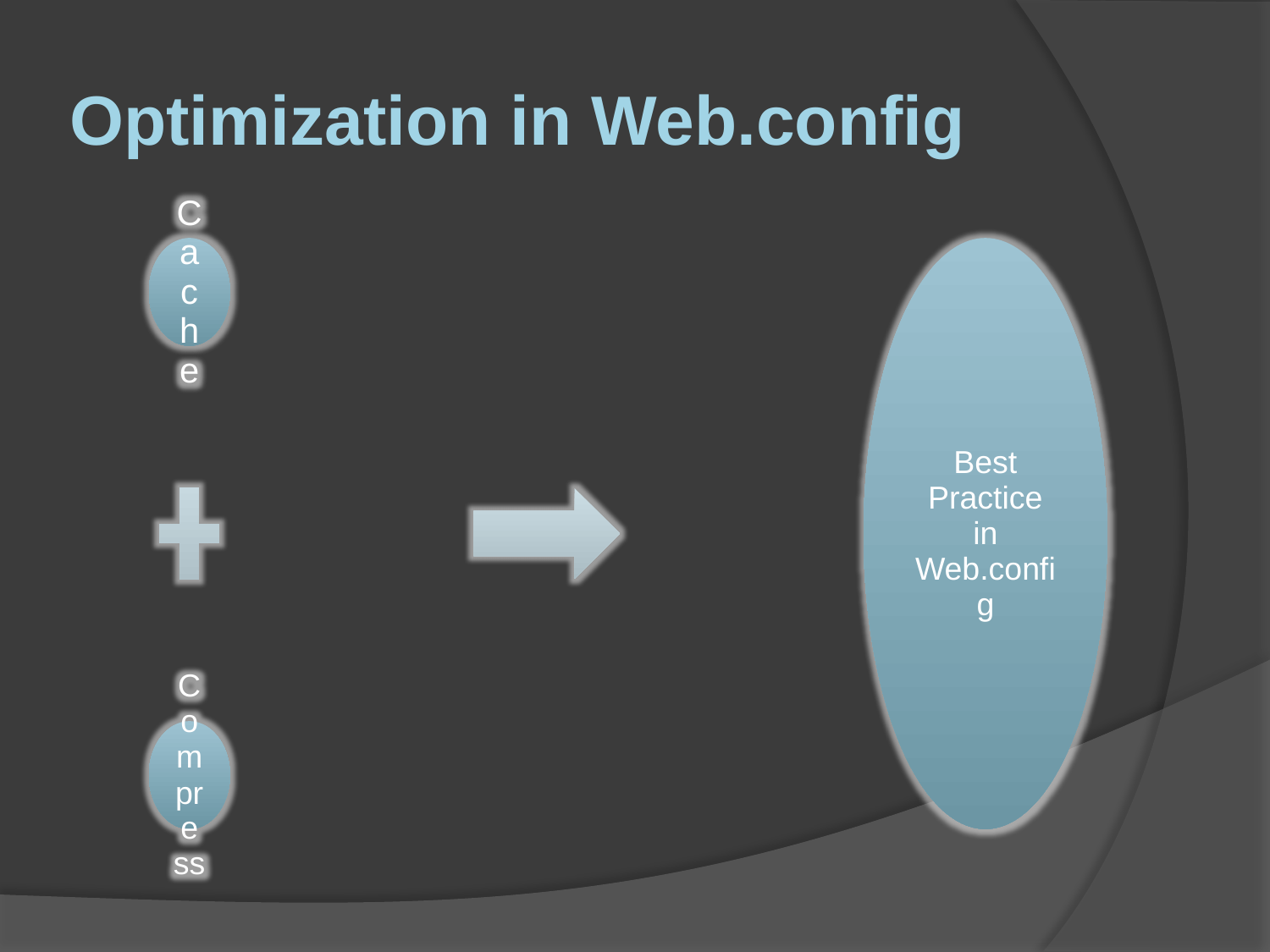

# Optimization in Web.config
Cache
Compress
Best Practice in Web.config